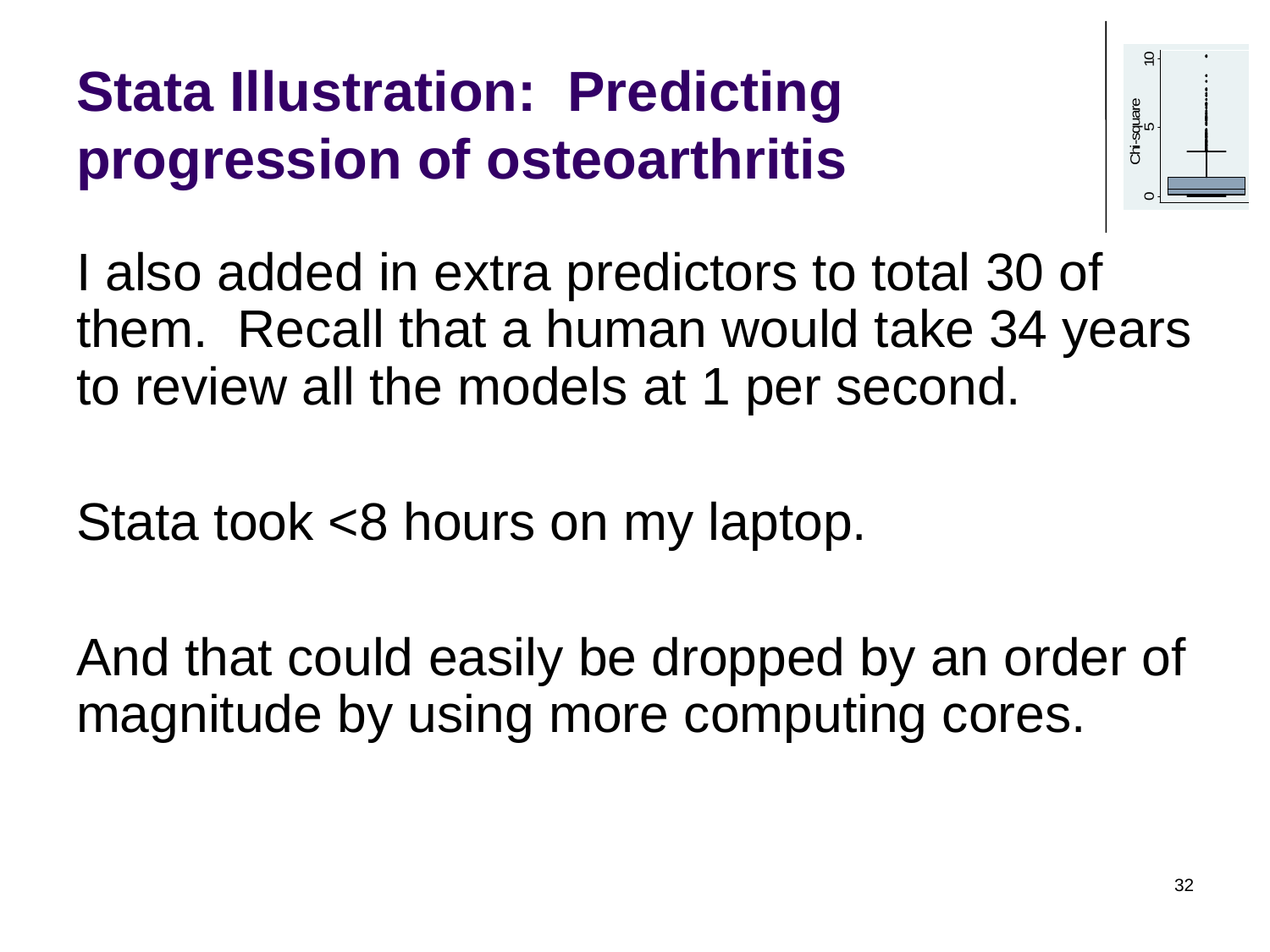

# Stata Illustration:  Predicting progression of osteoarthritis
I also added in extra predictors to total 30 of them.  Recall that a human would take 34 years to review all the models at 1 per second.

Stata took <8 hours on my laptop.

And that could easily be dropped by an order of magnitude by using more computing cores.
32